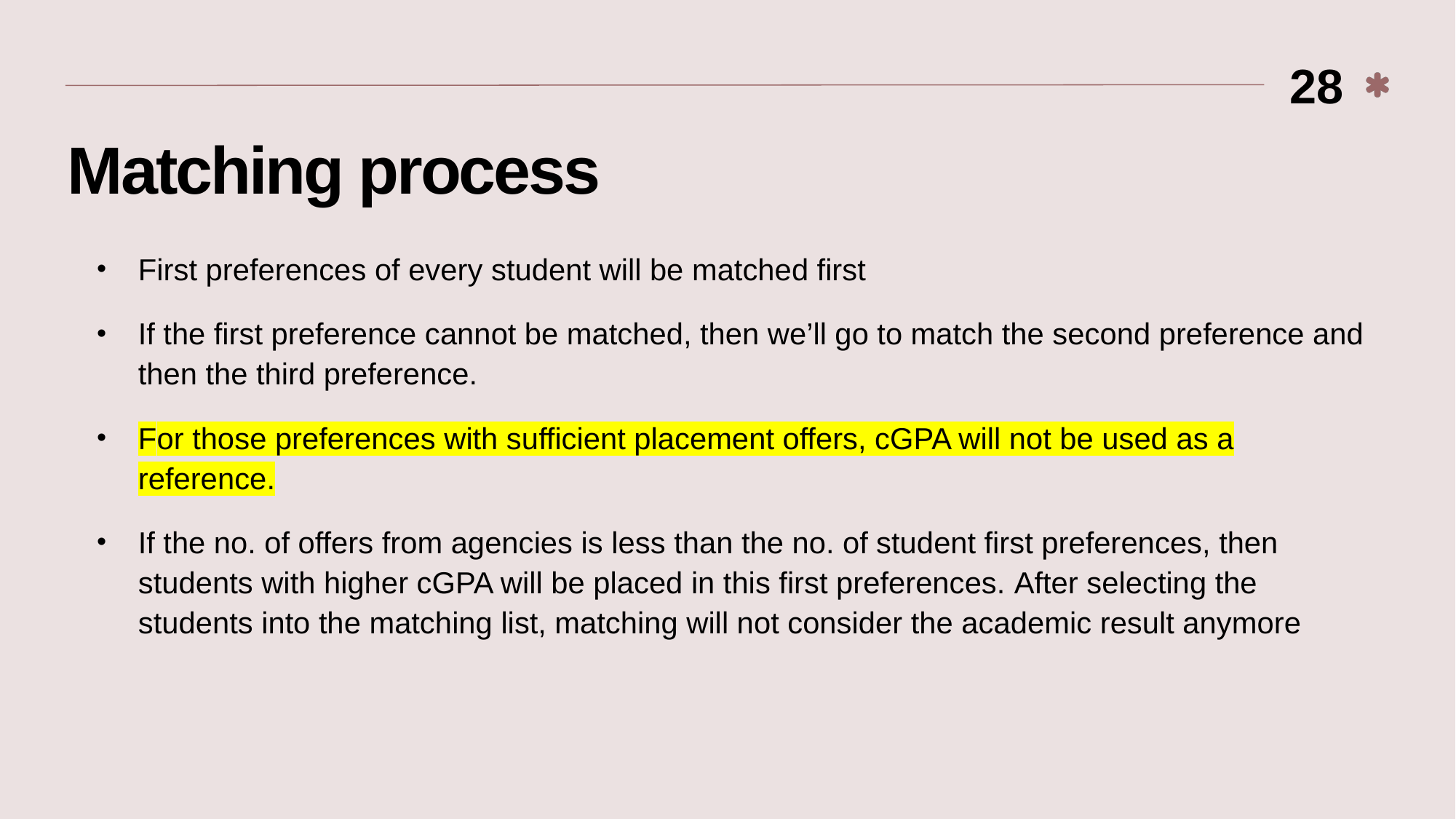

28
# Matching process
First preferences of every student will be matched first
If the first preference cannot be matched, then we’ll go to match the second preference and then the third preference.
For those preferences with sufficient placement offers, cGPA will not be used as a reference.
If the no. of offers from agencies is less than the no. of student first preferences, then students with higher cGPA will be placed in this first preferences. After selecting the students into the matching list, matching will not consider the academic result anymore